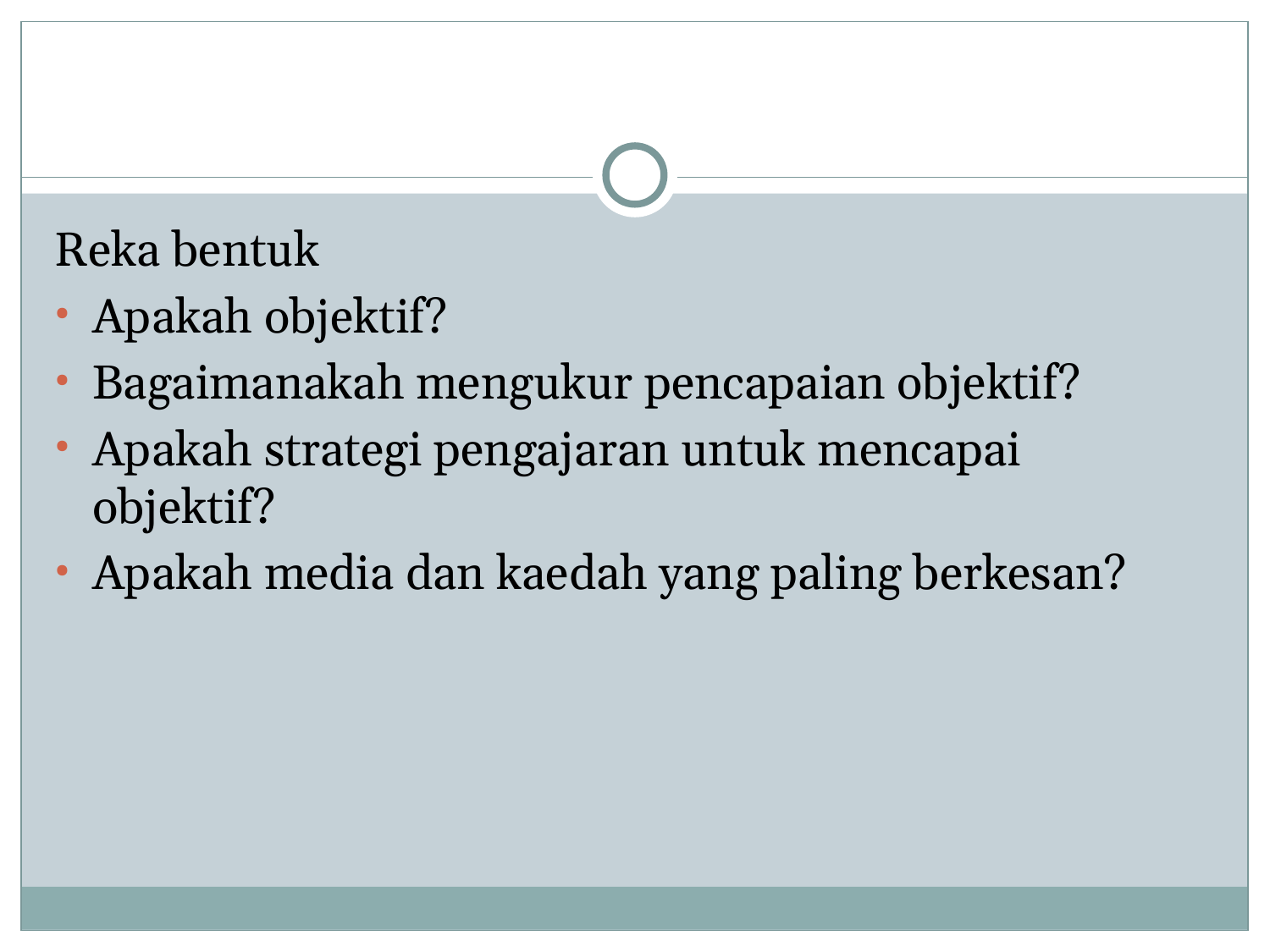

#
Reka bentuk
Apakah objektif?
Bagaimanakah mengukur pencapaian objektif?
Apakah strategi pengajaran untuk mencapai objektif?
Apakah media dan kaedah yang paling berkesan?